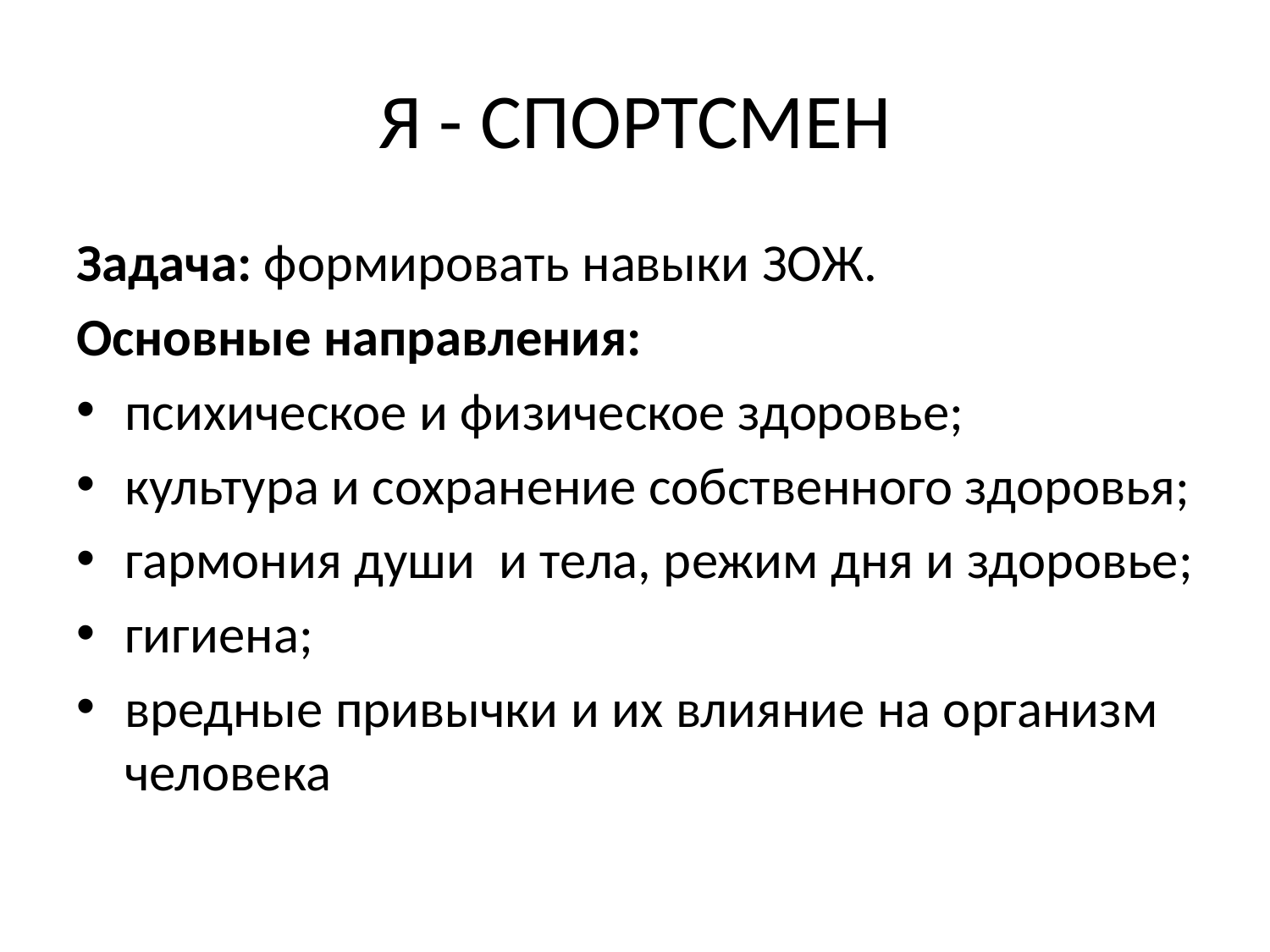

# Я - СПОРТСМЕН
Задача: формировать навыки ЗОЖ.
Основные направления:
психическое и физическое здоровье;
культура и сохранение собственного здоровья;
гармония души  и тела, режим дня и здоровье;
гигиена;
вредные привычки и их влияние на организм человека